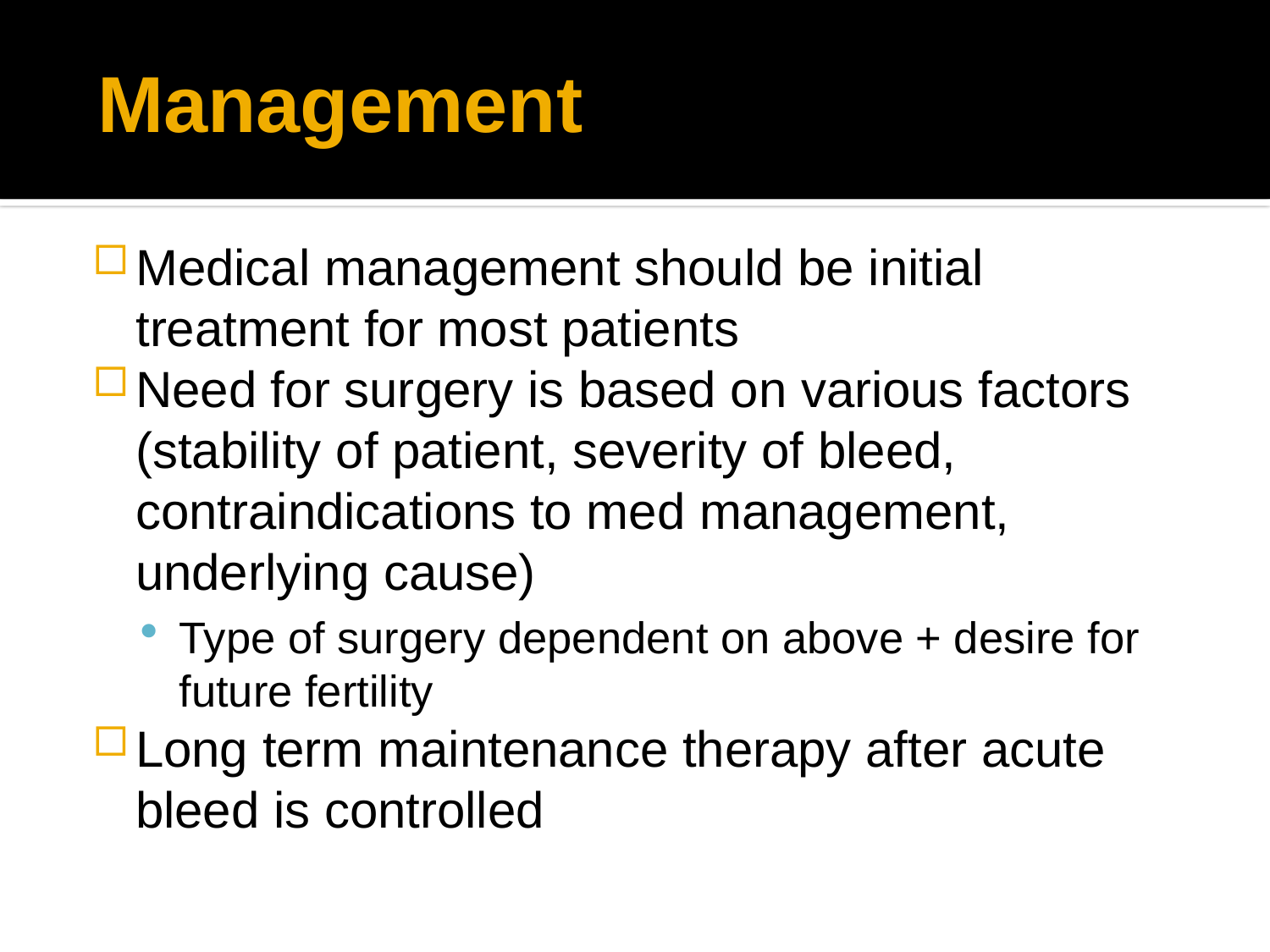

# Management
Medical management should be initial treatment for most patients
Need for surgery is based on various factors (stability of patient, severity of bleed, contraindications to med management, underlying cause)
Type of surgery dependent on above + desire for future fertility
Long term maintenance therapy after acute bleed is controlled